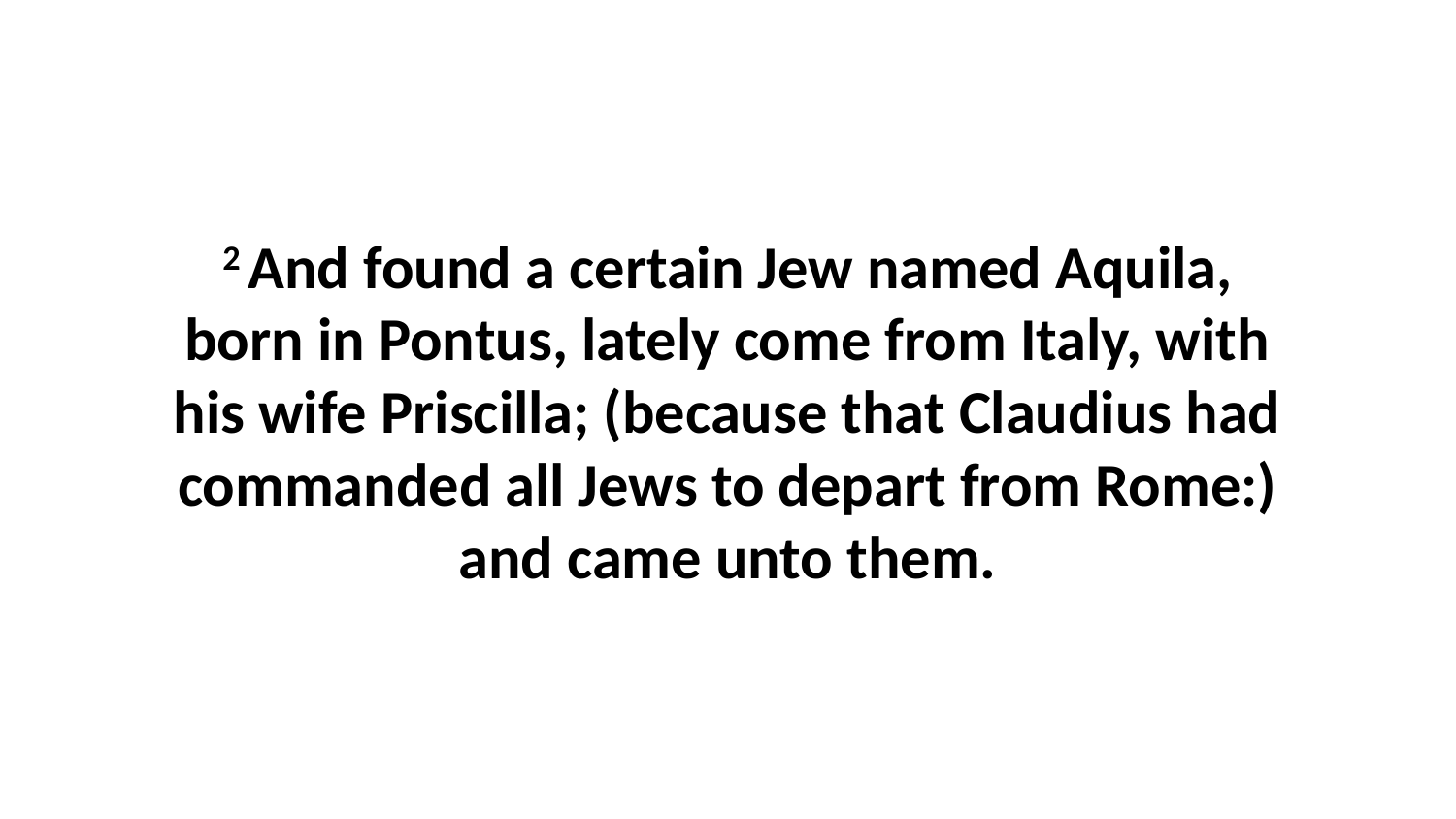

2 And found a certain Jew named Aquila, born in Pontus, lately come from Italy, with his wife Priscilla; (because that Claudius had commanded all Jews to depart from Rome:) and came unto them.